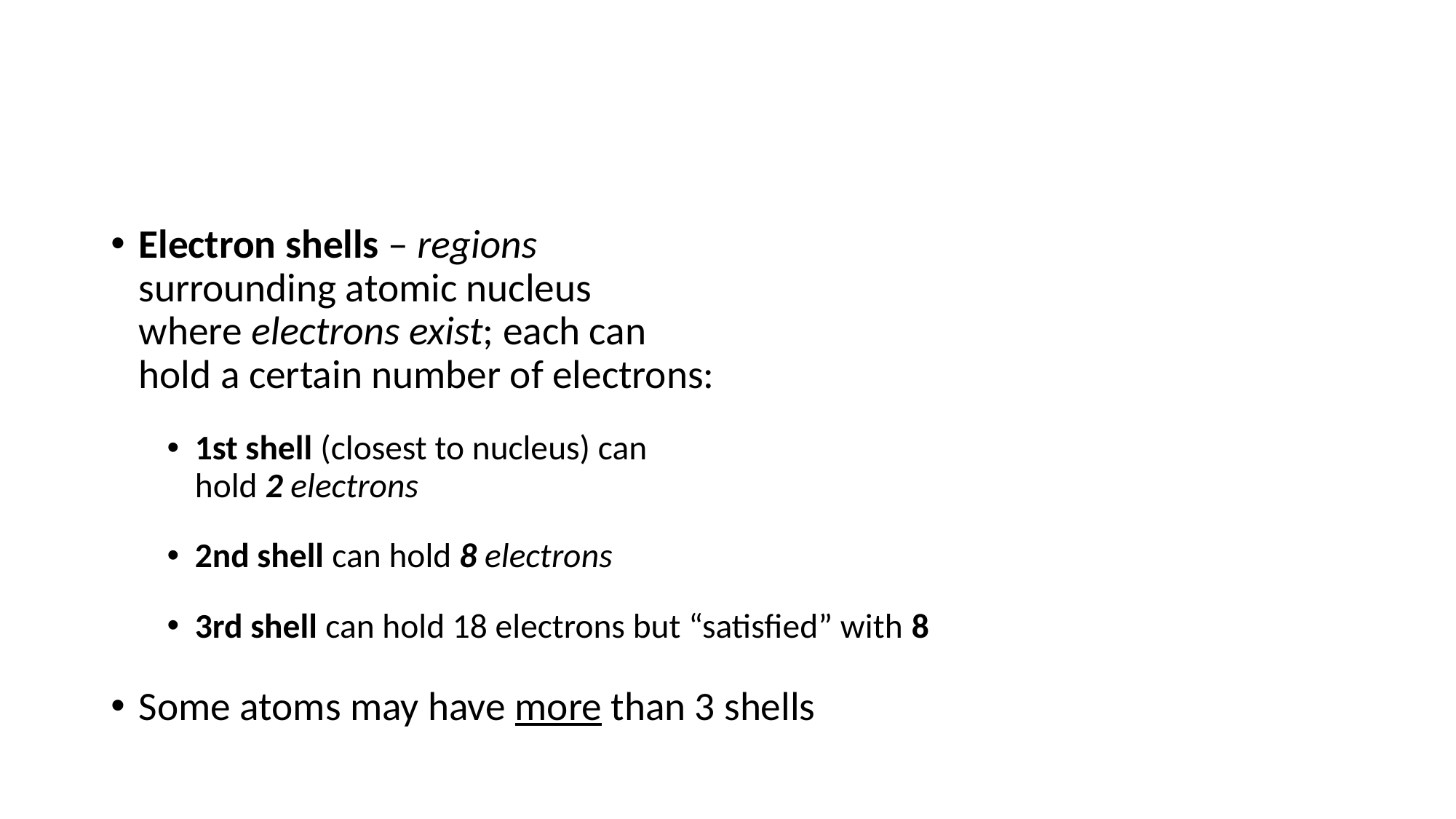

#
Electron shells – regions
surrounding atomic nucleus
where electrons exist; each can
hold a certain number of electrons:
1st shell (closest to nucleus) can
hold 2 electrons
2nd shell can hold 8 electrons
3rd shell can hold 18 electrons but “satisfied” with 8
Some atoms may have more than 3 shells